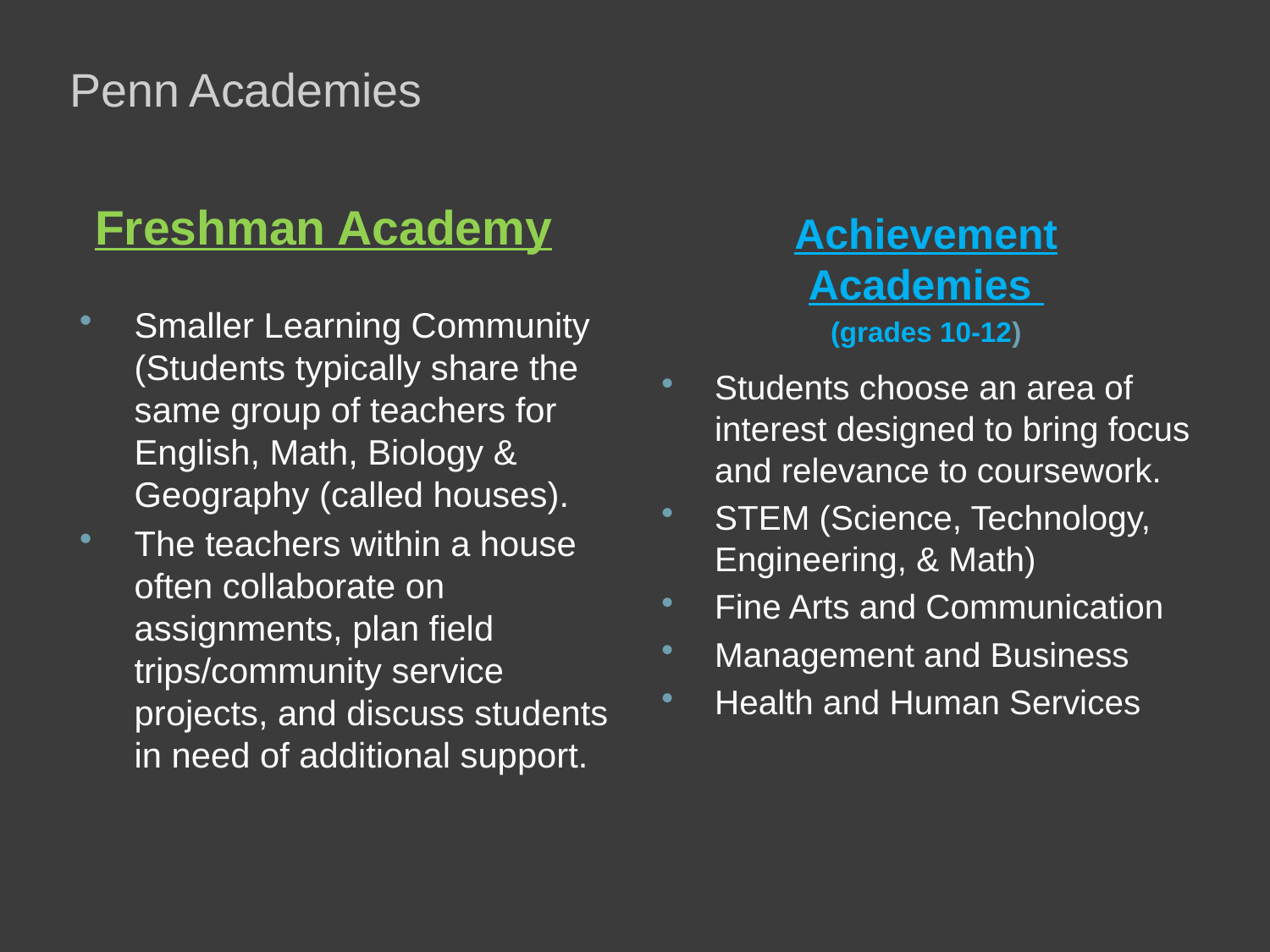

# Penn Academies
Freshman Academy
Achievement Academies
(grades 10-12)
Smaller Learning Community (Students typically share the same group of teachers for English, Math, Biology & Geography (called houses).
The teachers within a house often collaborate on assignments, plan field trips/community service projects, and discuss students in need of additional support.
Students choose an area of interest designed to bring focus and relevance to coursework.
STEM (Science, Technology, Engineering, & Math)
Fine Arts and Communication
Management and Business
Health and Human Services